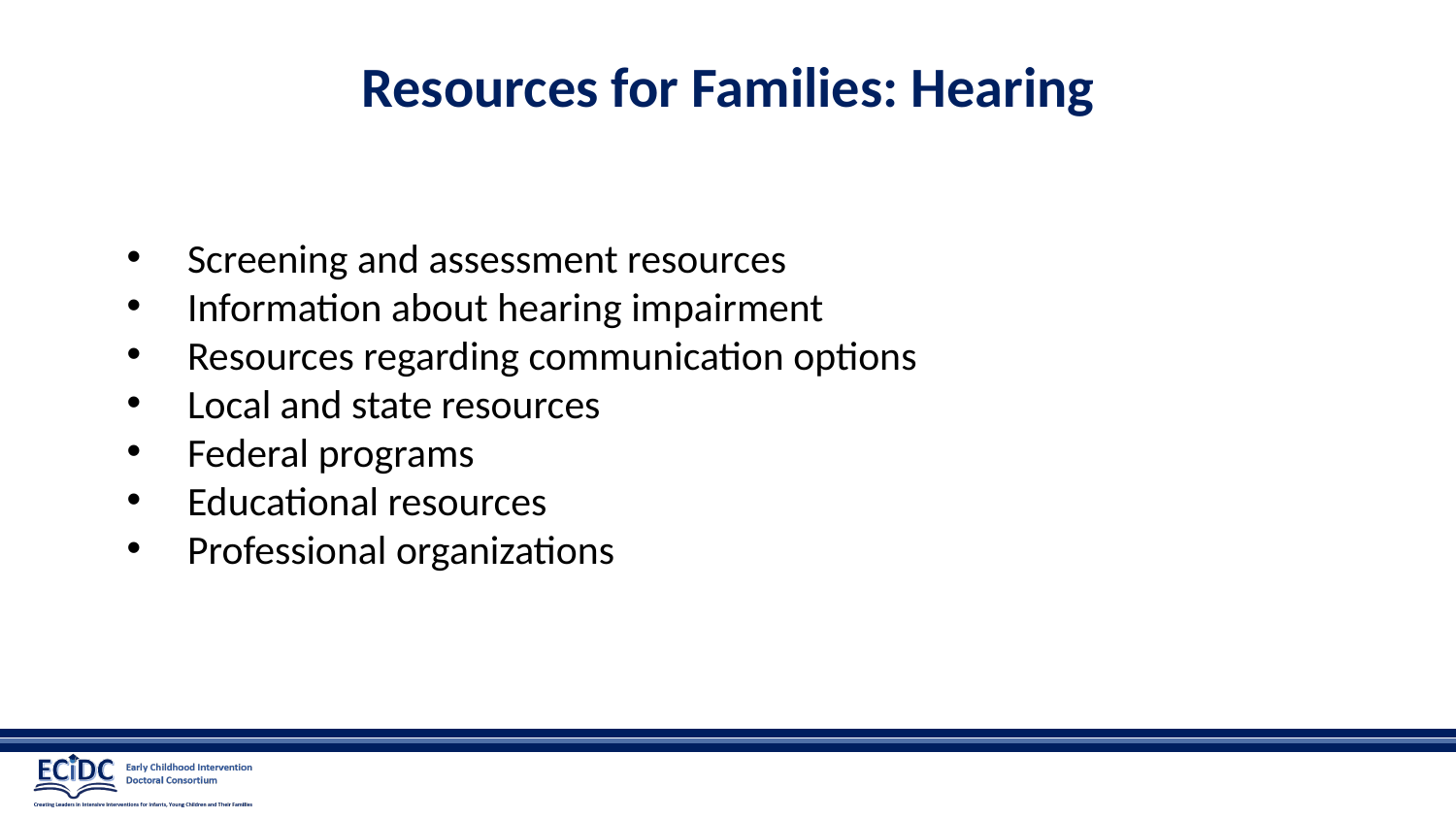

# Resources for Families: Hearing
Screening and assessment resources
Information about hearing impairment
Resources regarding communication options
Local and state resources
Federal programs
Educational resources
Professional organizations